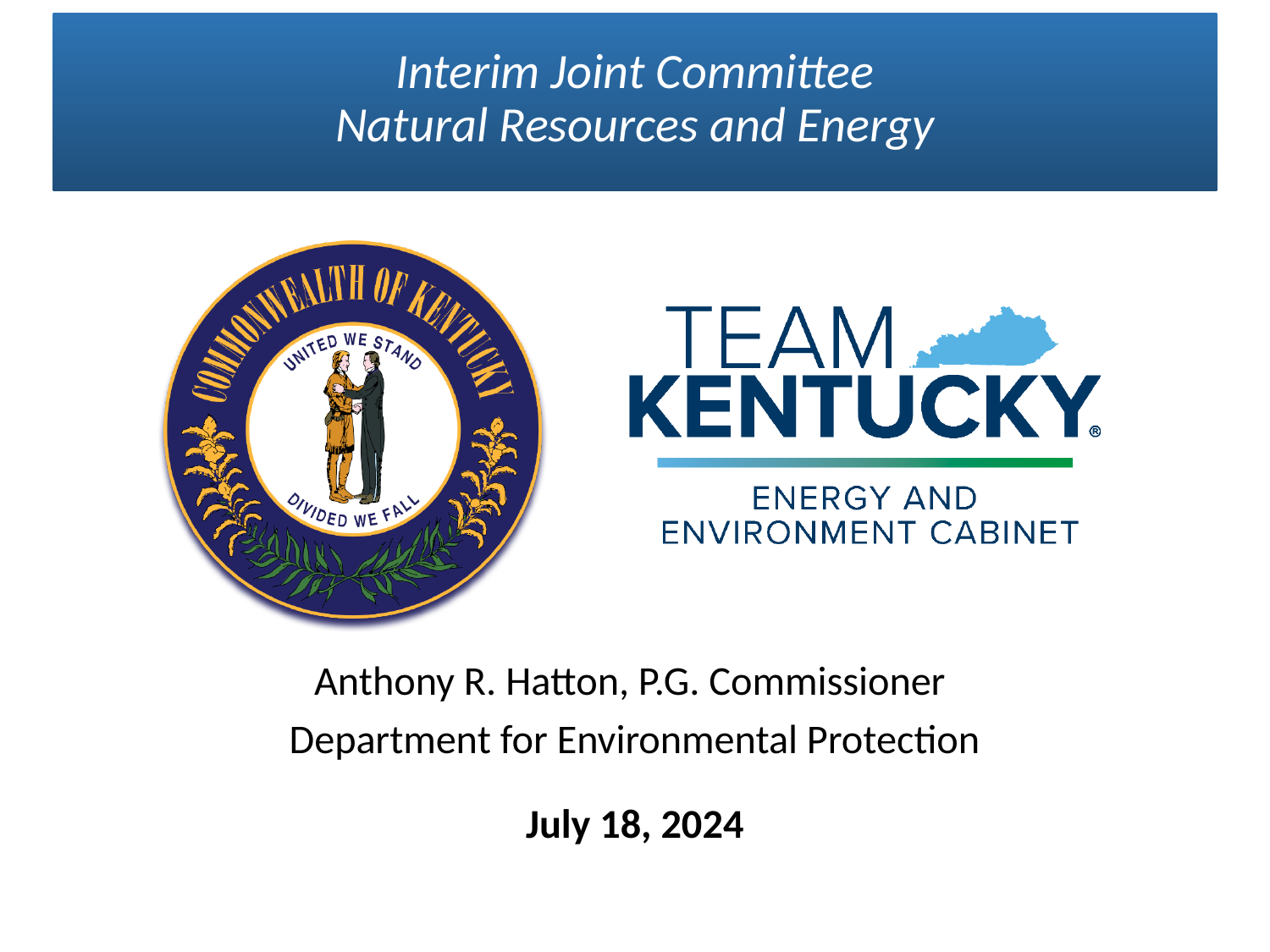

# Interim Joint Committee Natural Resources and Energy
Anthony R. Hatton, P.G. Commissioner
Department for Environmental Protection

July 18, 2024